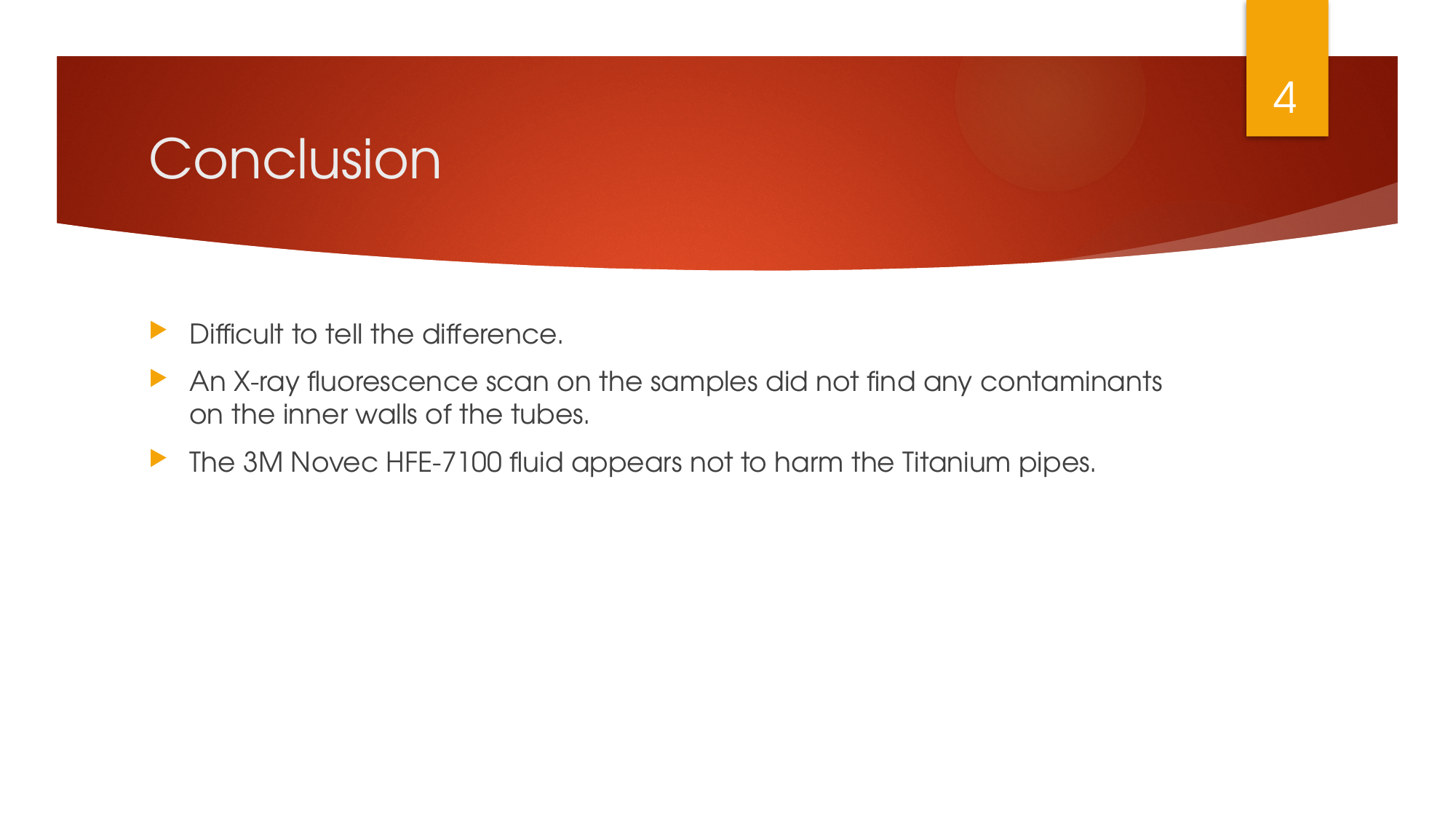

4
# Conclusion
Difficult to tell the difference.
An X-ray fluorescence scan on the samples did not find any contaminants on the inner walls of the tubes.
The 3M Novec HFE-7100 fluid appears not to harm the Titanium pipes.